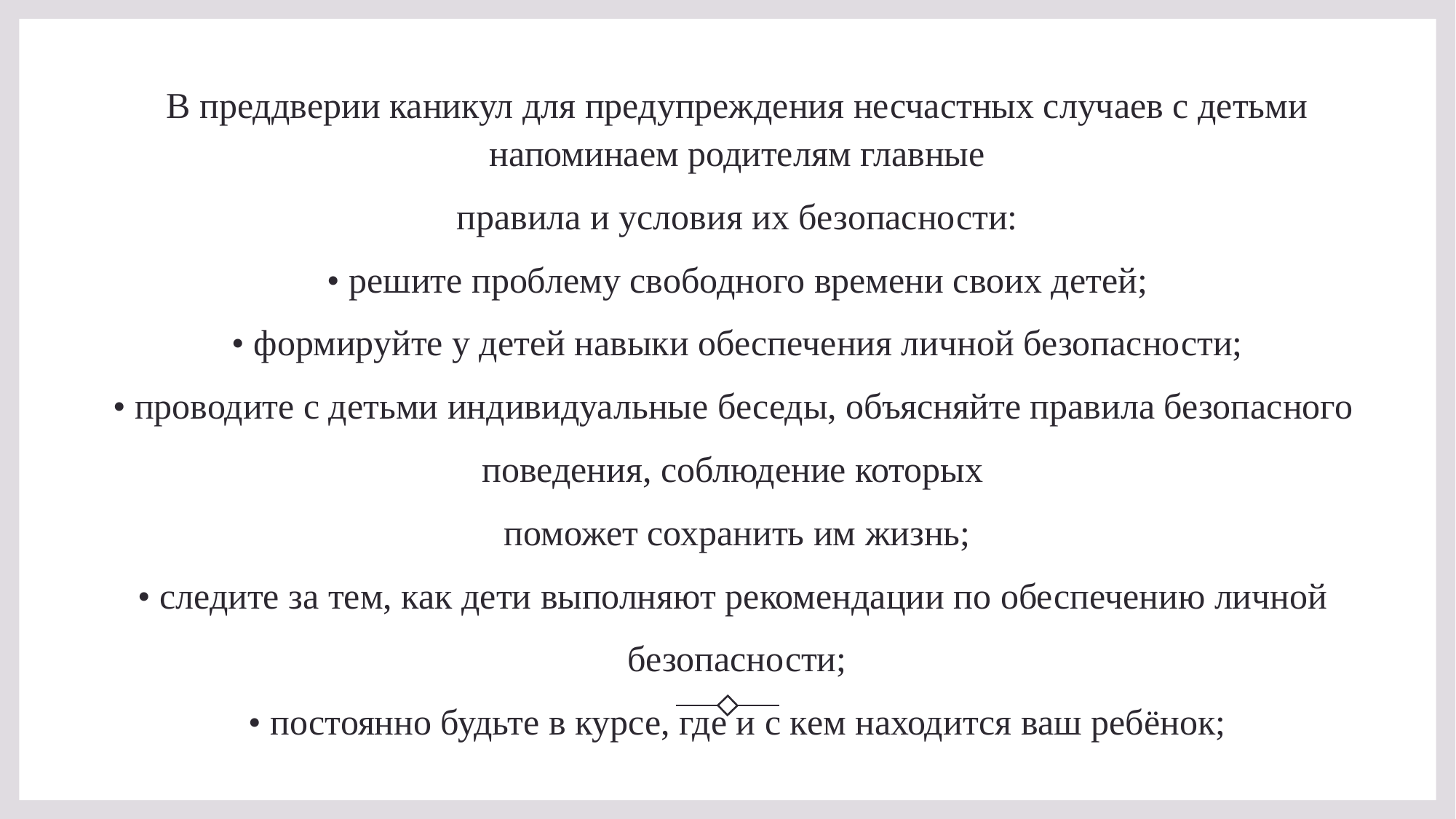

#

В преддверии каникул для предупреждения несчастных случаев с детьми напоминаем родителям главные
правила и условия их безопасности:
• решите проблему свободного времени своих детей;
• формируйте у детей навыки обеспечения личной безопасности;
• проводите с детьми индивидуальные беседы, объясняйте правила безопасного
поведения, соблюдение которых
поможет сохранить им жизнь;
• следите за тем, как дети выполняют рекомендации по обеспечению личной
безопасности;
• постоянно будьте в курсе, где и с кем находится ваш ребёнок;